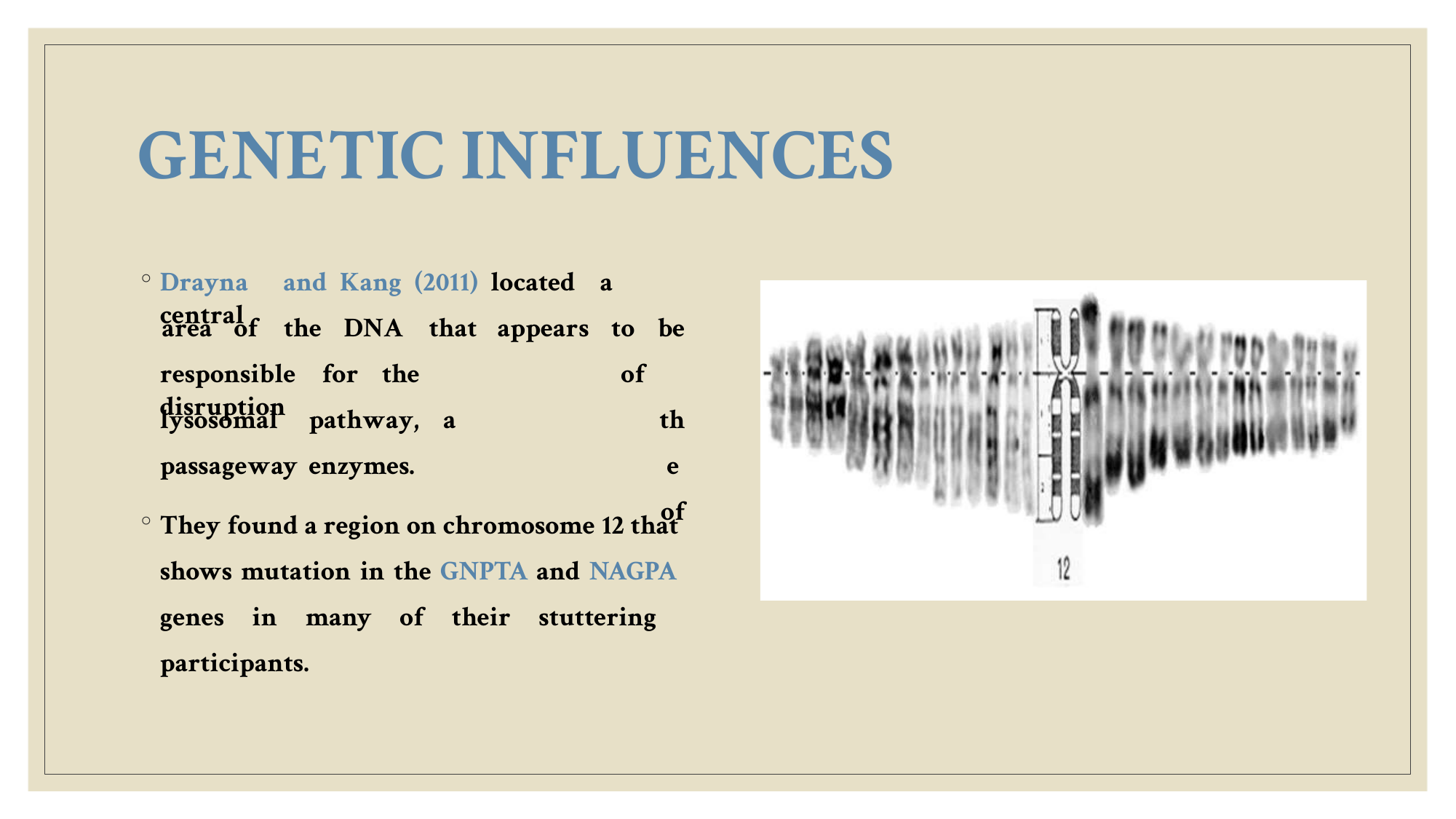

# GENETIC INFLUENCES
Drayna	and  Kang  (2011)  located	a	central

area	of	the	DNA	that	appears	to	be
of	the  of
responsible	for	the	disruption
lysosomal	pathway,	a	passageway  enzymes.
They found a region on chromosome 12 that  shows mutation in the GNPTA and NAGPA  genes in many of their stuttering  participants.